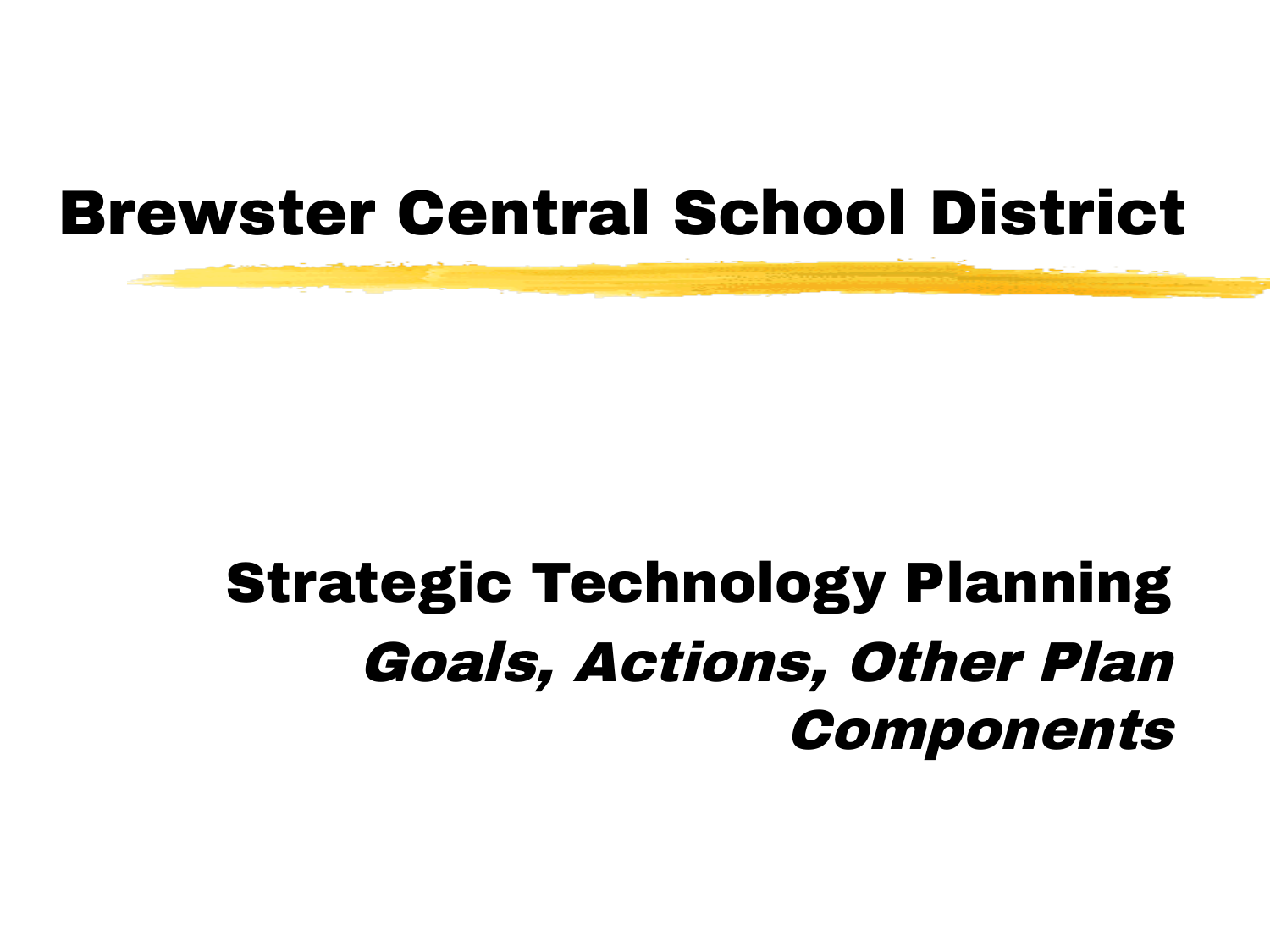

# Brewster Central School District
Strategic Technology Planning
Goals, Actions, Other Plan Components